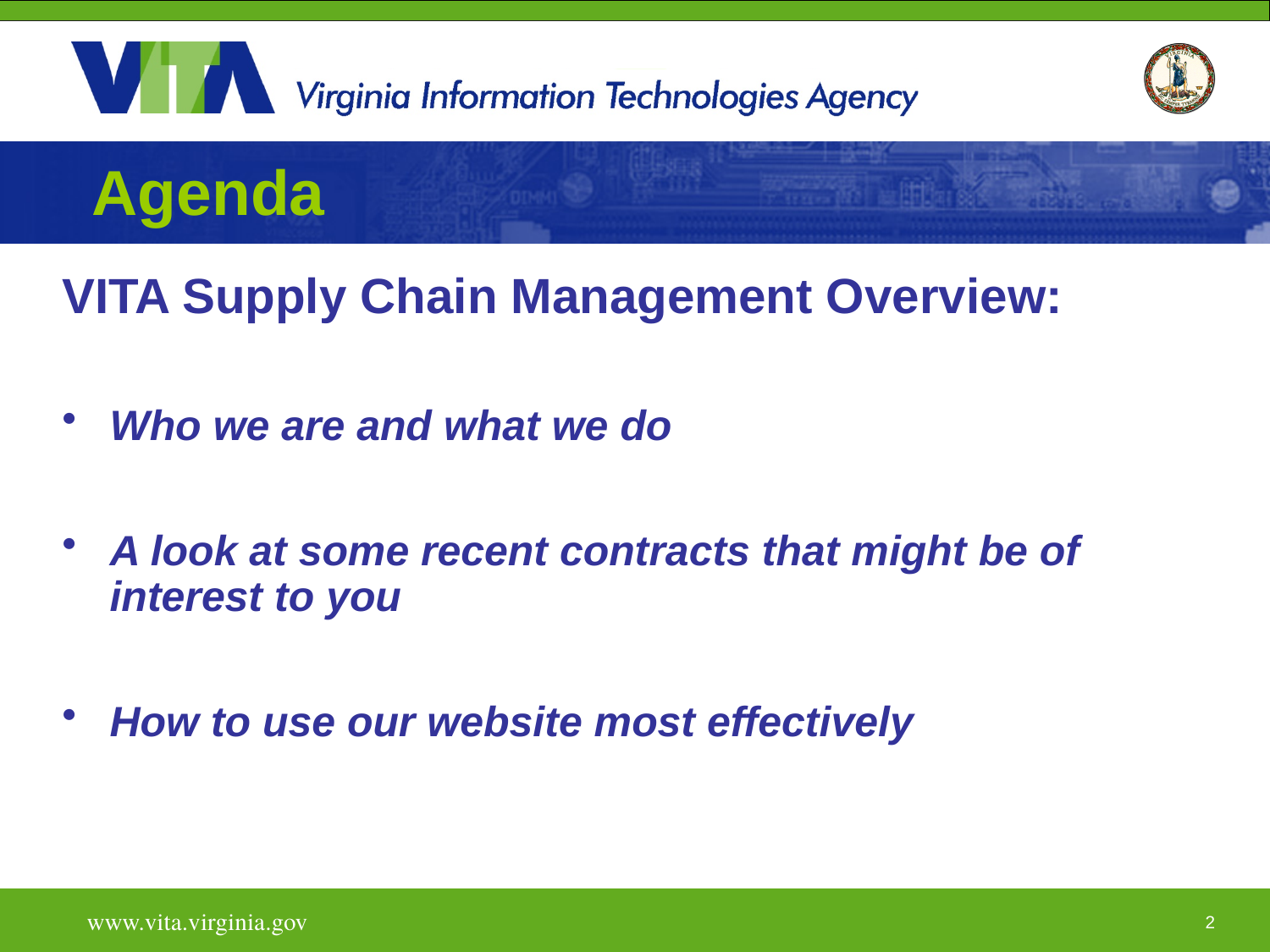

# Agenda
VITA Supply Chain Management Overview:

Who we are and what we do

A look at some recent contracts that might be of interest to you

How to use our website most effectively

www.vita.virginia.gov